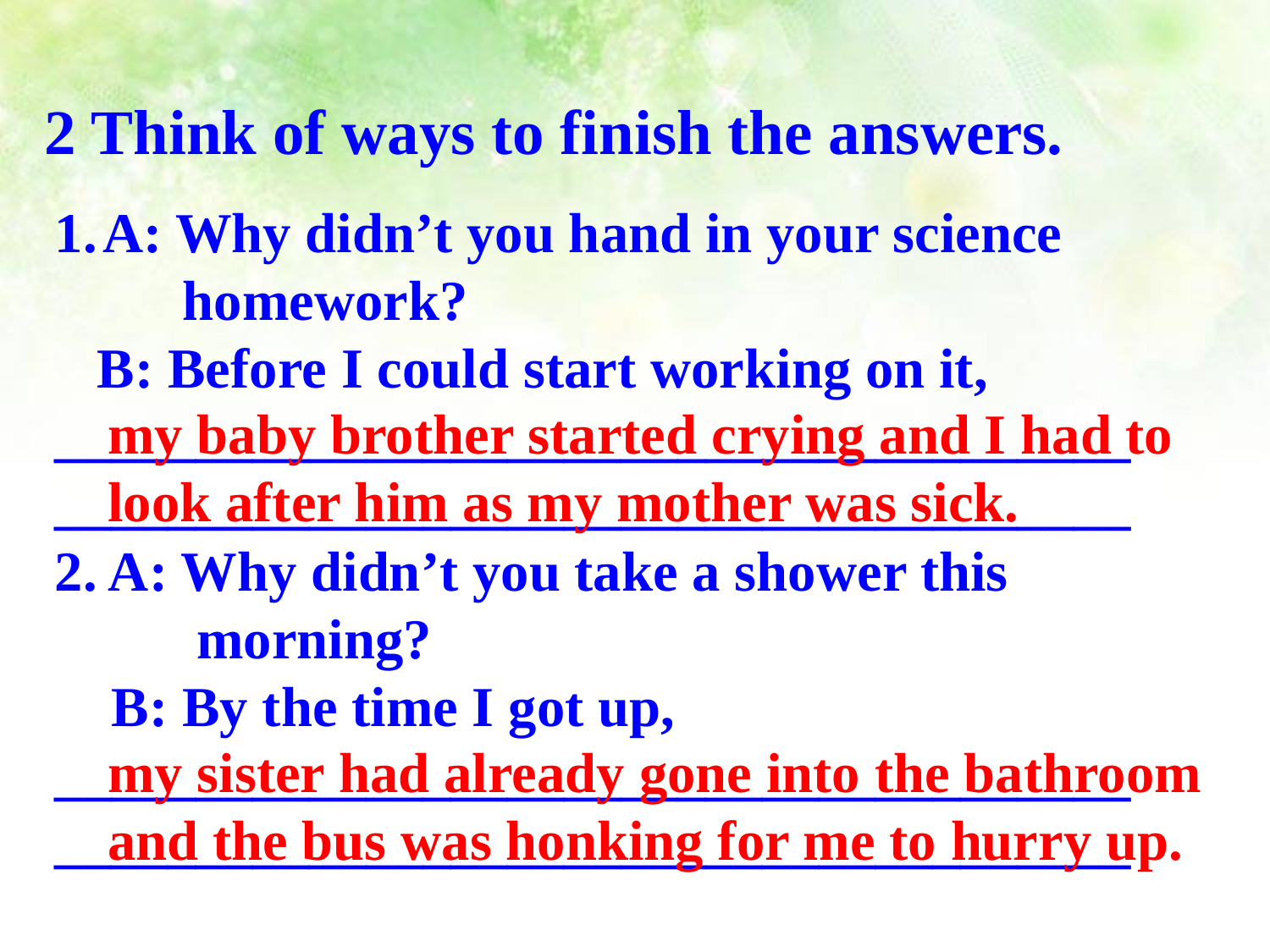

2 Think of ways to finish the answers.
A: Why didn’t you hand in your science
         homework?
   B: Before I could start working on it,
______________________________________
______________________________________
2. A: Why didn’t you take a shower this
          morning?
    B: By the time I got up,
______________________________________
______________________________________
my baby brother started crying and I had to look after him as my mother was sick.
my sister had already gone into the bathroom and the bus was honking for me to hurry up.